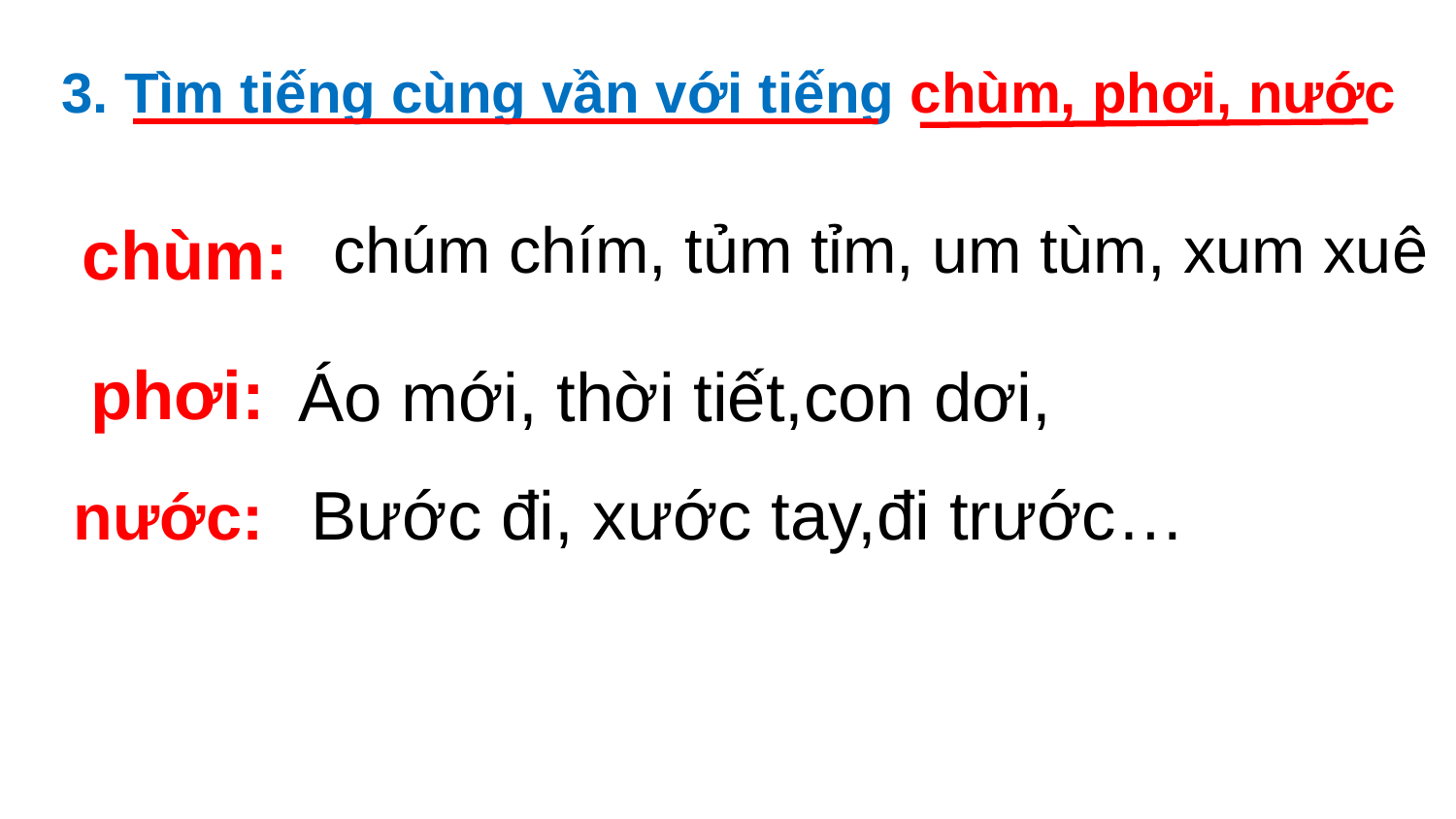

3. Tìm tiếng cùng vần với tiếng chùm, phơi, nước
chúm chím, tủm tỉm, um tùm, xum xuê
chùm:

phơi:
Áo mới, thời tiết,con dơi,
Bước đi, xước tay,đi trước…
nước: